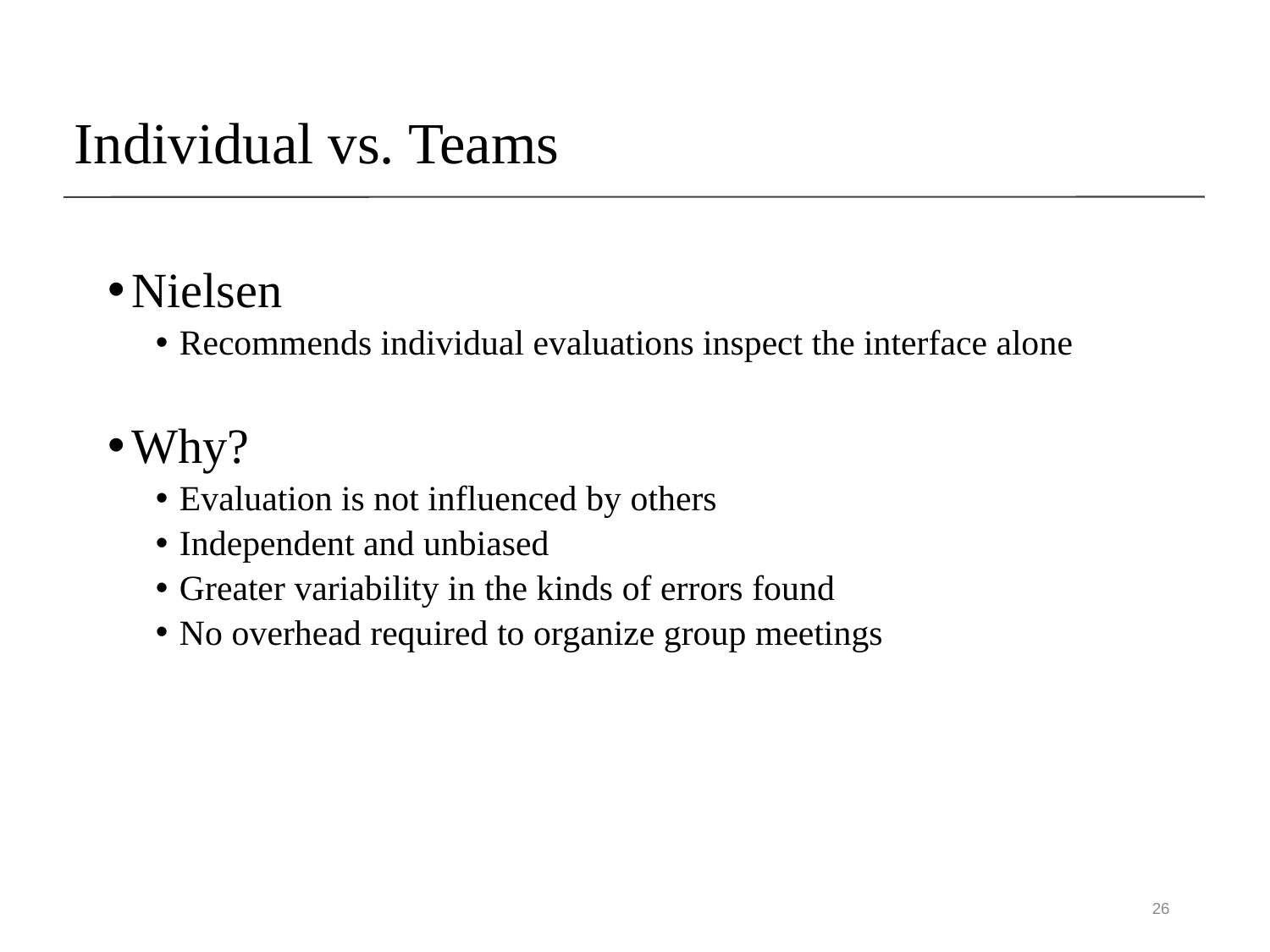

Individual vs. Teams

Nielsen
Recommends individual evaluations inspect the interface alone

Why?
Evaluation is not influenced by others
Independent and unbiased
Greater variability in the kinds of errors found
No overhead required to organize group meetings

26